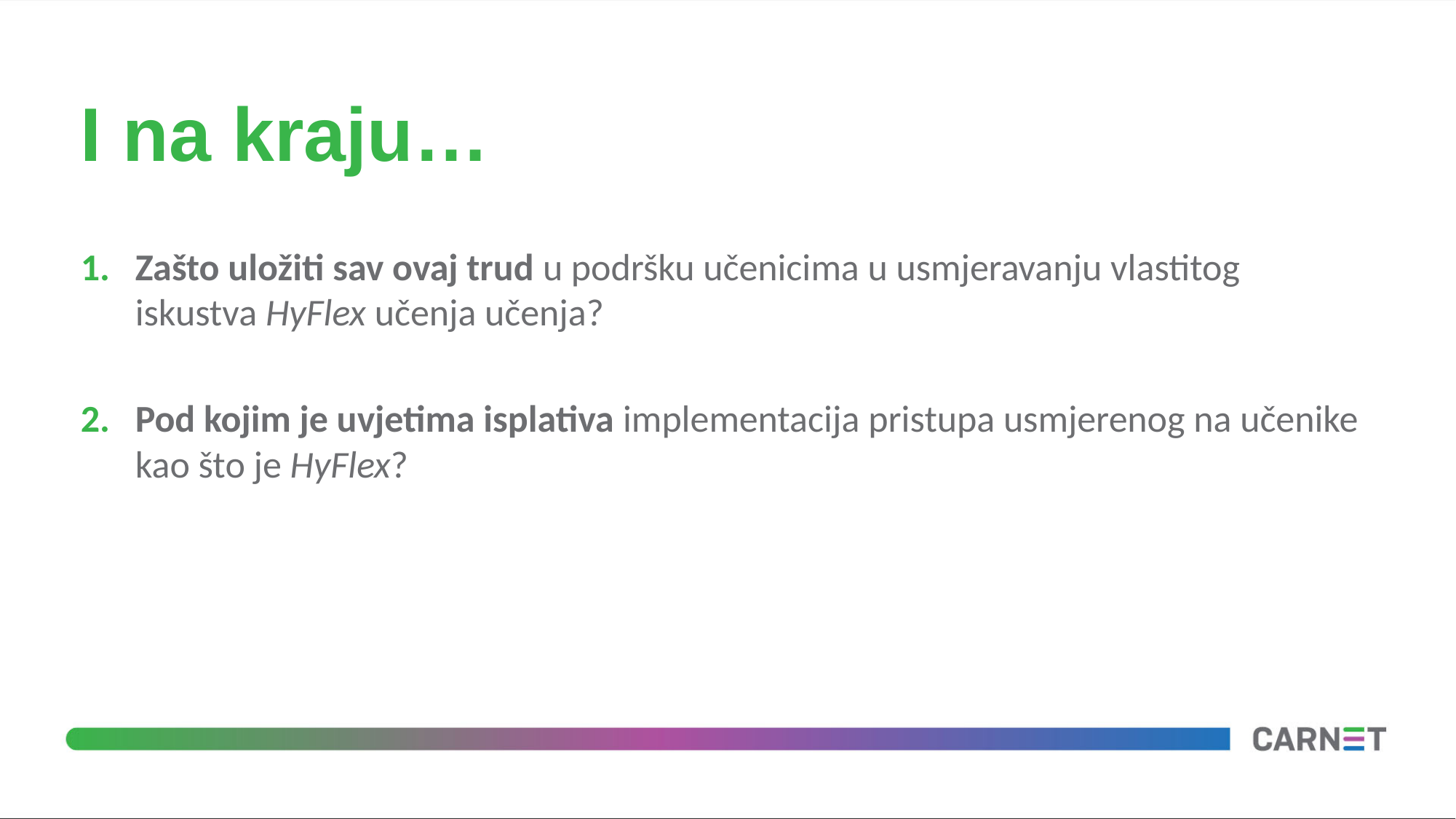

# I na kraju…
Zašto uložiti sav ovaj trud u podršku učenicima u usmjeravanju vlastitog iskustva HyFlex učenja učenja?

Pod kojim je uvjetima isplativa implementacija pristupa usmjerenog na učenike kao što je HyFlex?